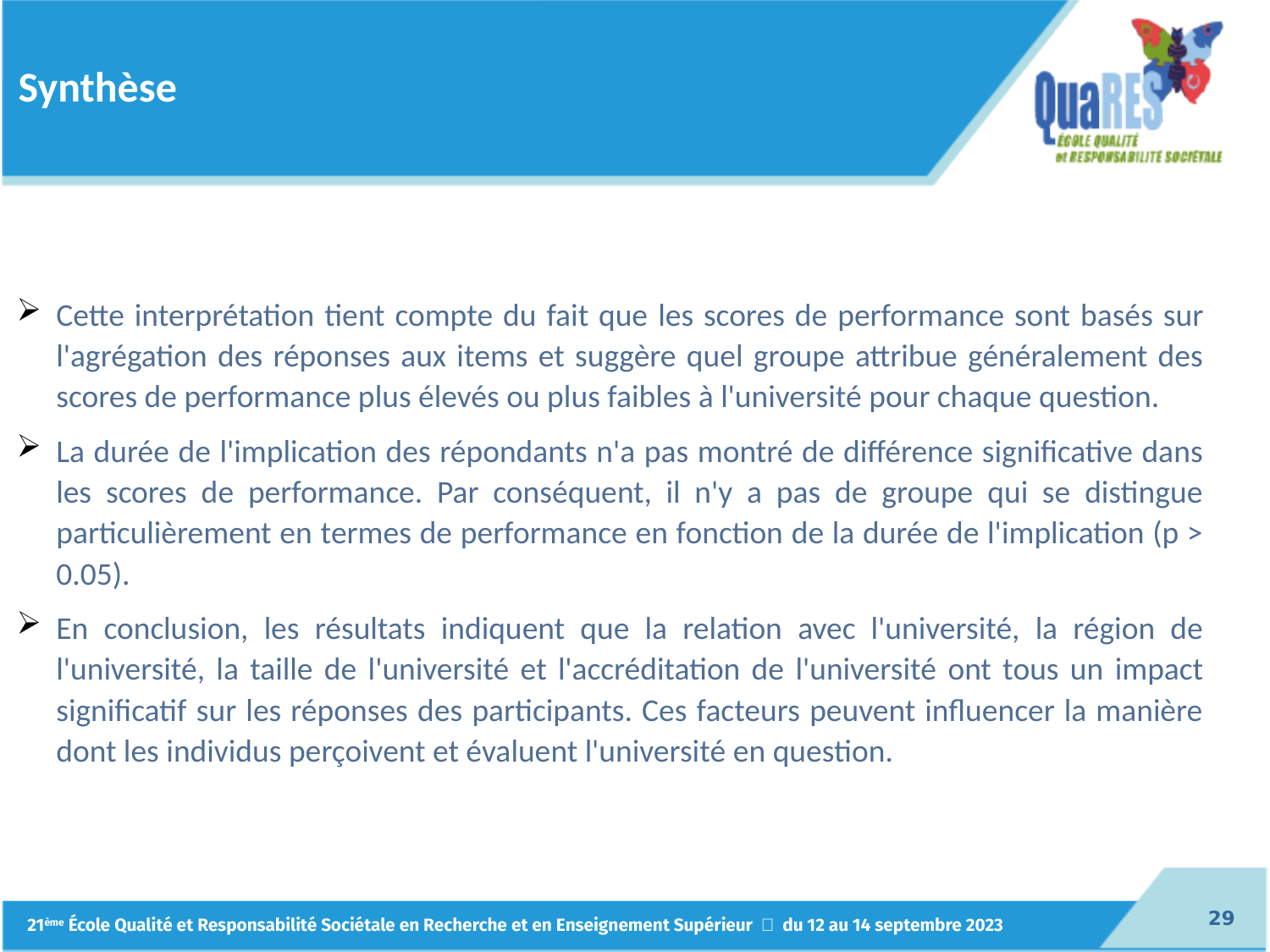

# Synthèse
Cette interprétation tient compte du fait que les scores de performance sont basés sur l'agrégation des réponses aux items et suggère quel groupe attribue généralement des scores de performance plus élevés ou plus faibles à l'université pour chaque question.
La durée de l'implication des répondants n'a pas montré de différence significative dans les scores de performance. Par conséquent, il n'y a pas de groupe qui se distingue particulièrement en termes de performance en fonction de la durée de l'implication (p > 0.05).
En conclusion, les résultats indiquent que la relation avec l'université, la région de l'université, la taille de l'université et l'accréditation de l'université ont tous un impact significatif sur les réponses des participants. Ces facteurs peuvent influencer la manière dont les individus perçoivent et évaluent l'université en question.

29